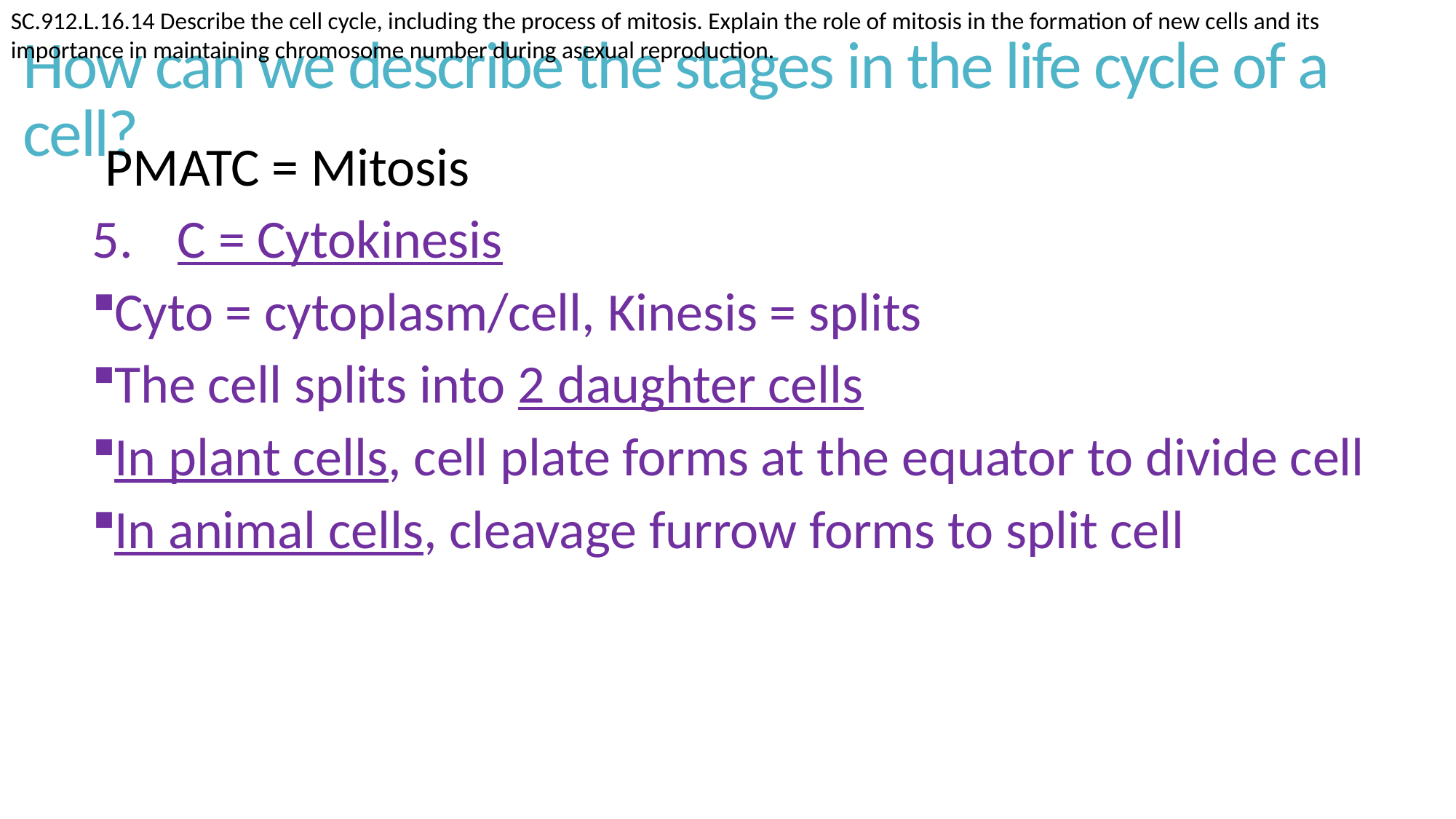

SC.912.L.16.14 Describe the cell cycle, including the process of mitosis. Explain the role of mitosis in the formation of new cells and its importance in maintaining chromosome number during asexual reproduction.
# How can we describe the stages in the life cycle of a cell?
PMATC = Mitosis
C = Cytokinesis
Cyto = cytoplasm/cell, Kinesis = splits
The cell splits into 2 daughter cells
In plant cells, cell plate forms at the equator to divide cell
In animal cells, cleavage furrow forms to split cell